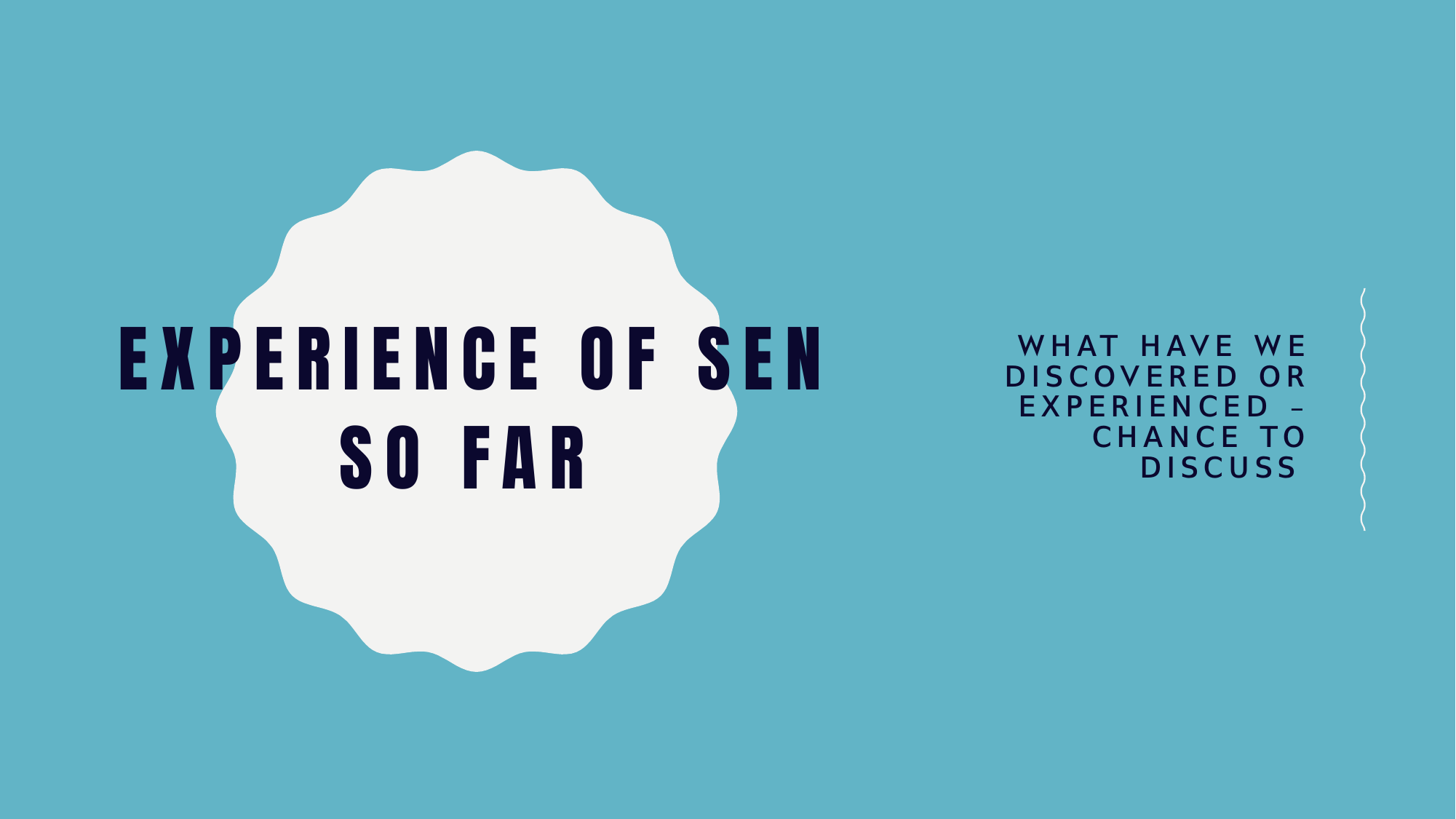

# Experience of SEN so Far
What have we discovered or experienced – Chance to discuss